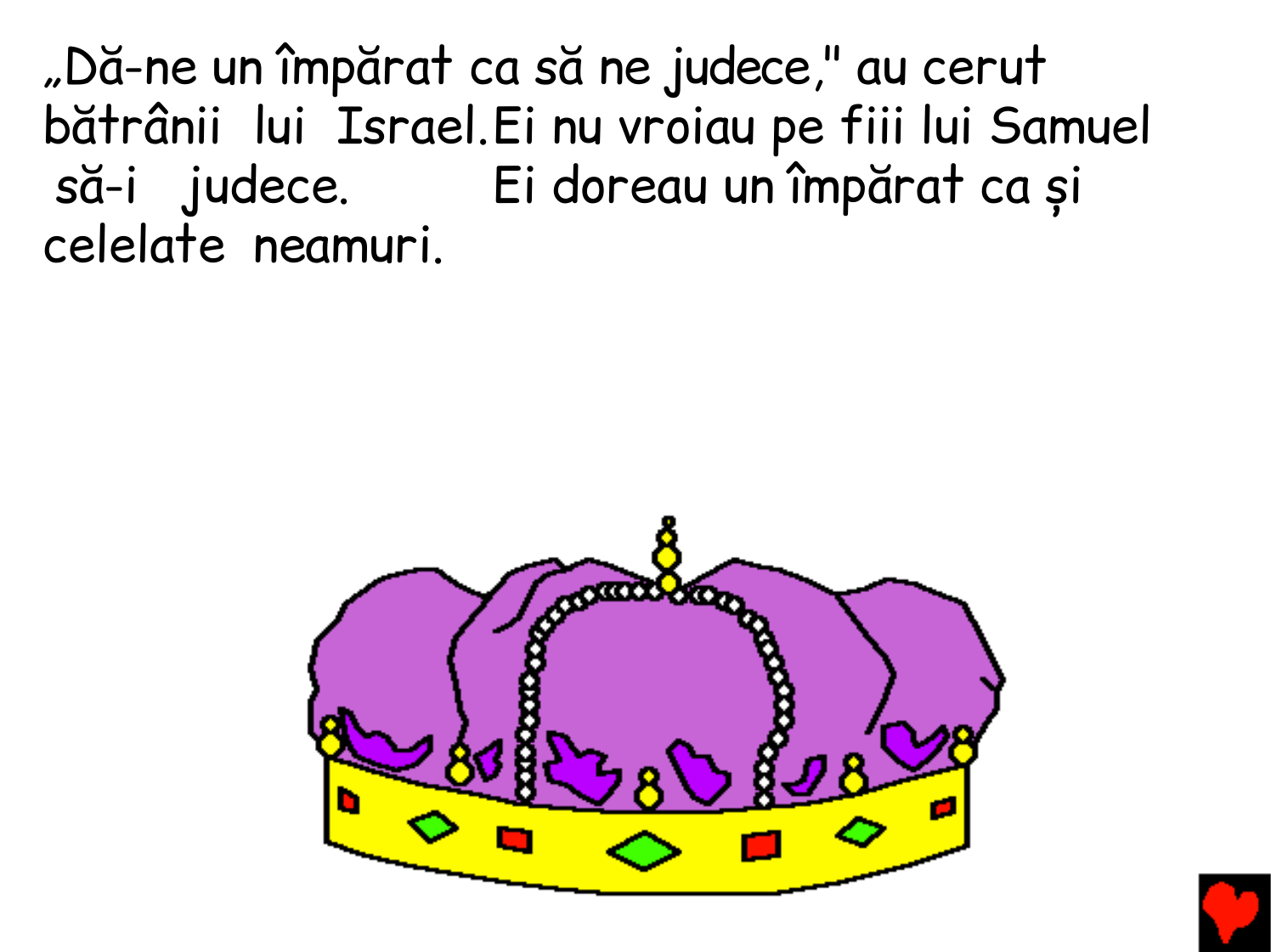

# „Dă-ne un împărat ca să ne judece," au cerut  bătrânii  lui  Israel.	Ei nu vroiau pe fiii lui Samuel  să-i   judece.	Ei doreau un împărat ca şi celelate  neamuri.